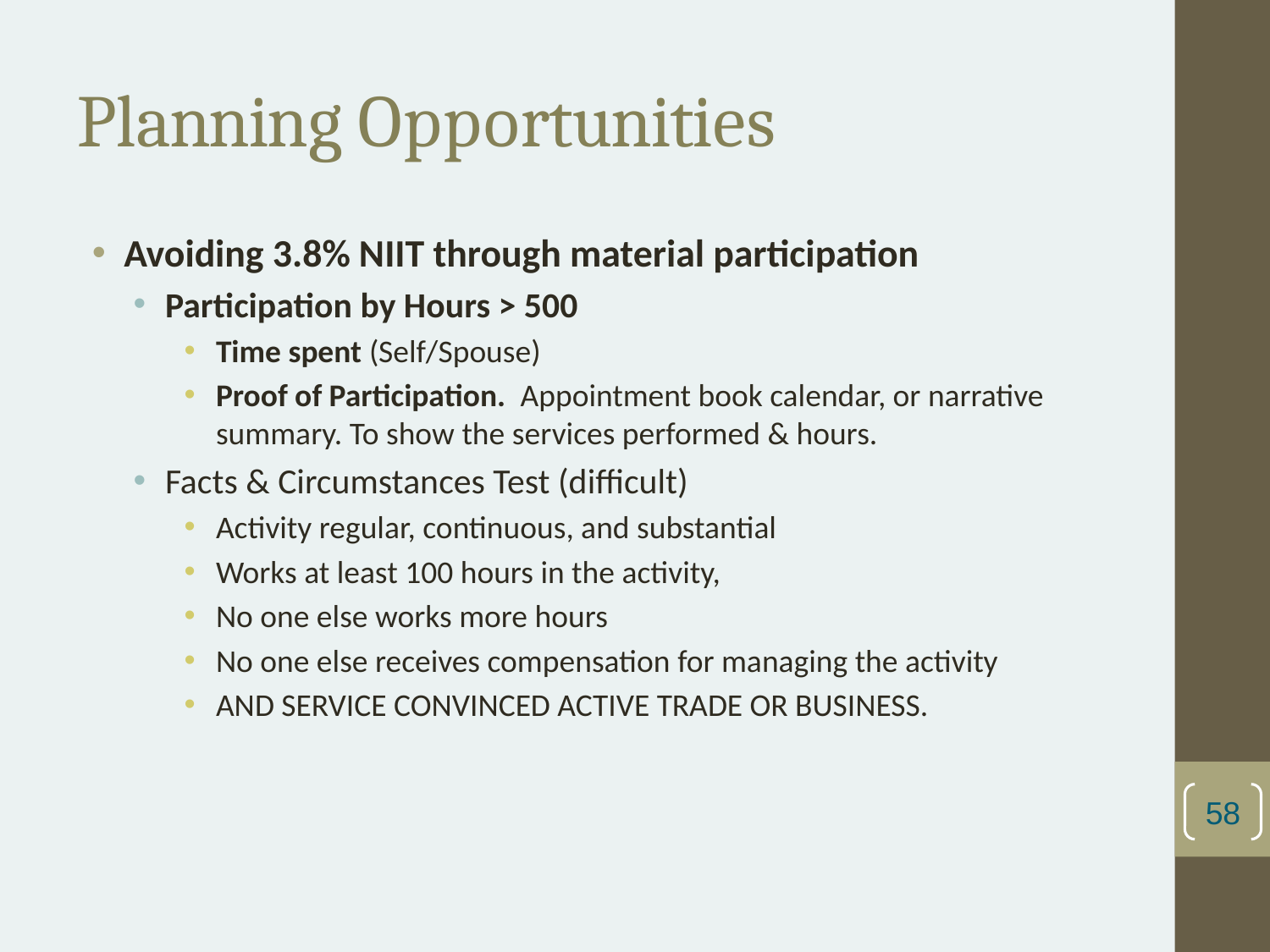

# Planning Opportunities
Avoiding 3.8% NIIT through material participation
Participation by Hours > 500
Time spent (Self/Spouse)
Proof of Participation.  Appointment book calendar, or narrative summary. To show the services performed & hours.
Facts & Circumstances Test (difficult)
Activity regular, continuous, and substantial
Works at least 100 hours in the activity,
No one else works more hours
No one else receives compensation for managing the activity
AND SERVICE CONVINCED ACTIVE TRADE OR BUSINESS.

58